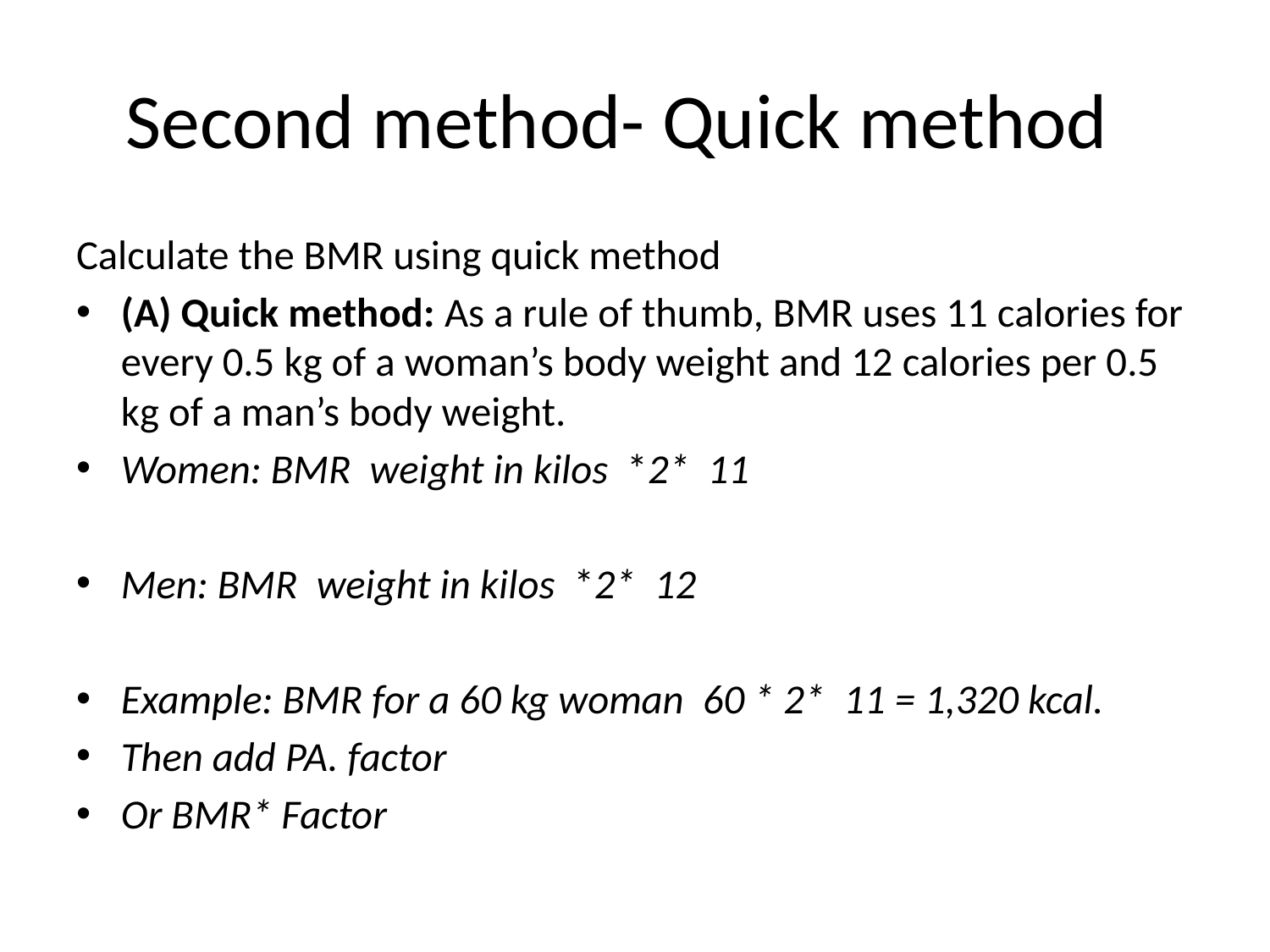

# Second method- Quick method
Calculate the BMR using quick method
(A) Quick method: As a rule of thumb, BMR uses 11 calories for every 0.5 kg of a woman’s body weight and 12 calories per 0.5 kg of a man’s body weight.
Women: BMR  weight in kilos  *2*  11

Men: BMR  weight in kilos  *2*  12

Example: BMR for a 60 kg woman  60 * 2*  11 = 1,320 kcal.
Then add PA. factor
Or BMR* Factor